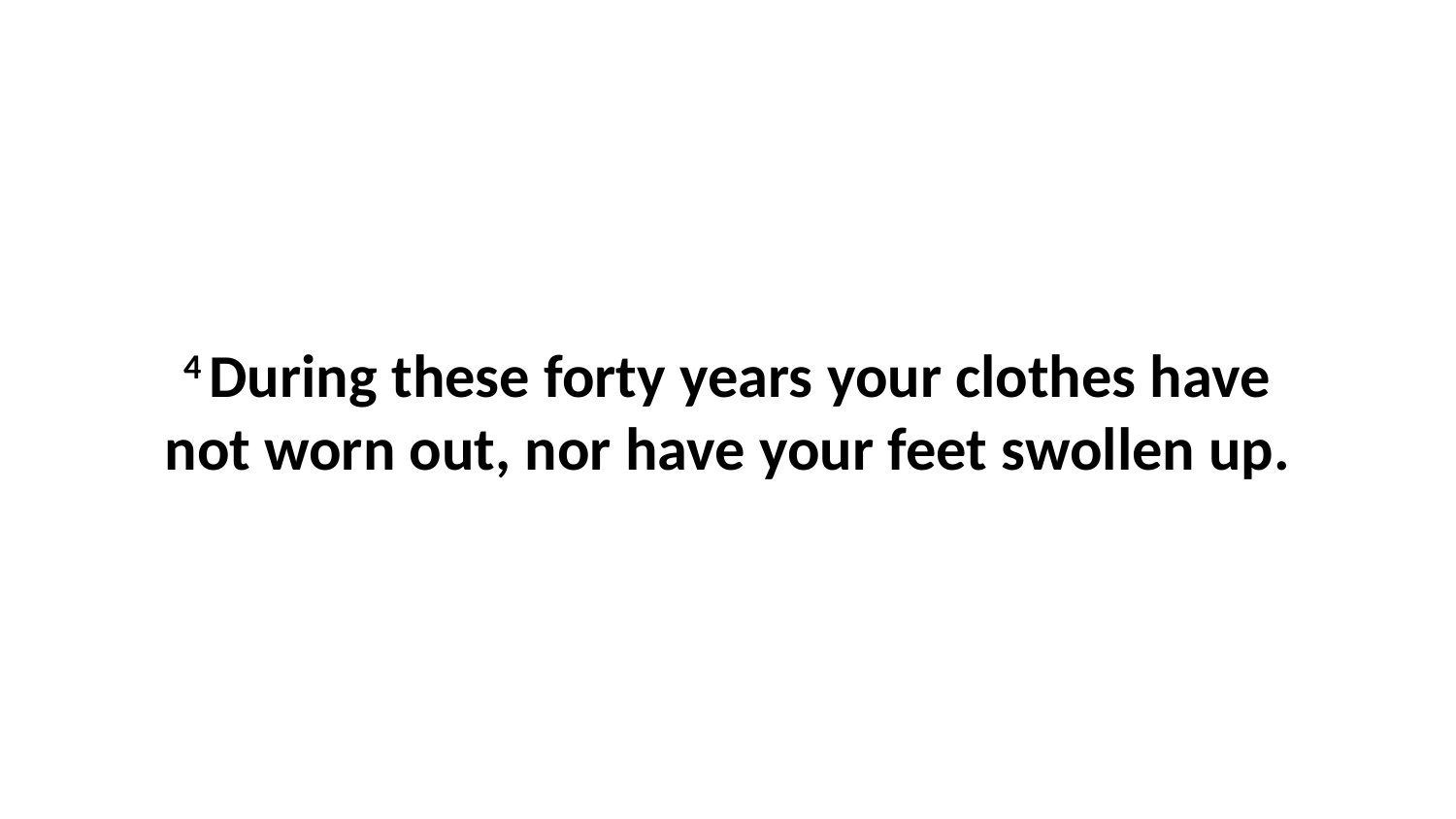

4 During these forty years your clothes have not worn out, nor have your feet swollen up.